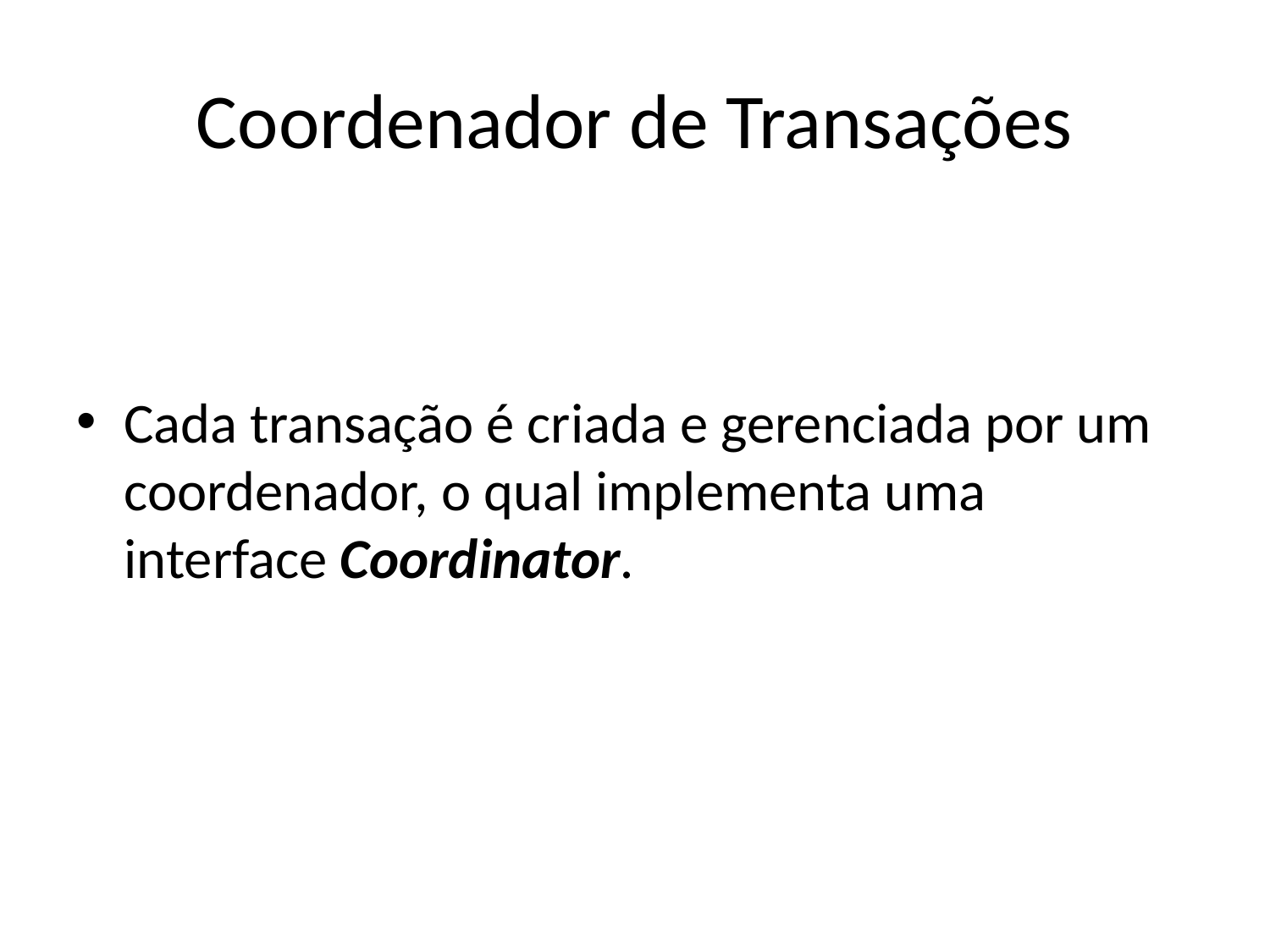

# Coordenador de Transações

Cada transação é criada e gerenciada por um coordenador, o qual implementa uma interface Coordinator.